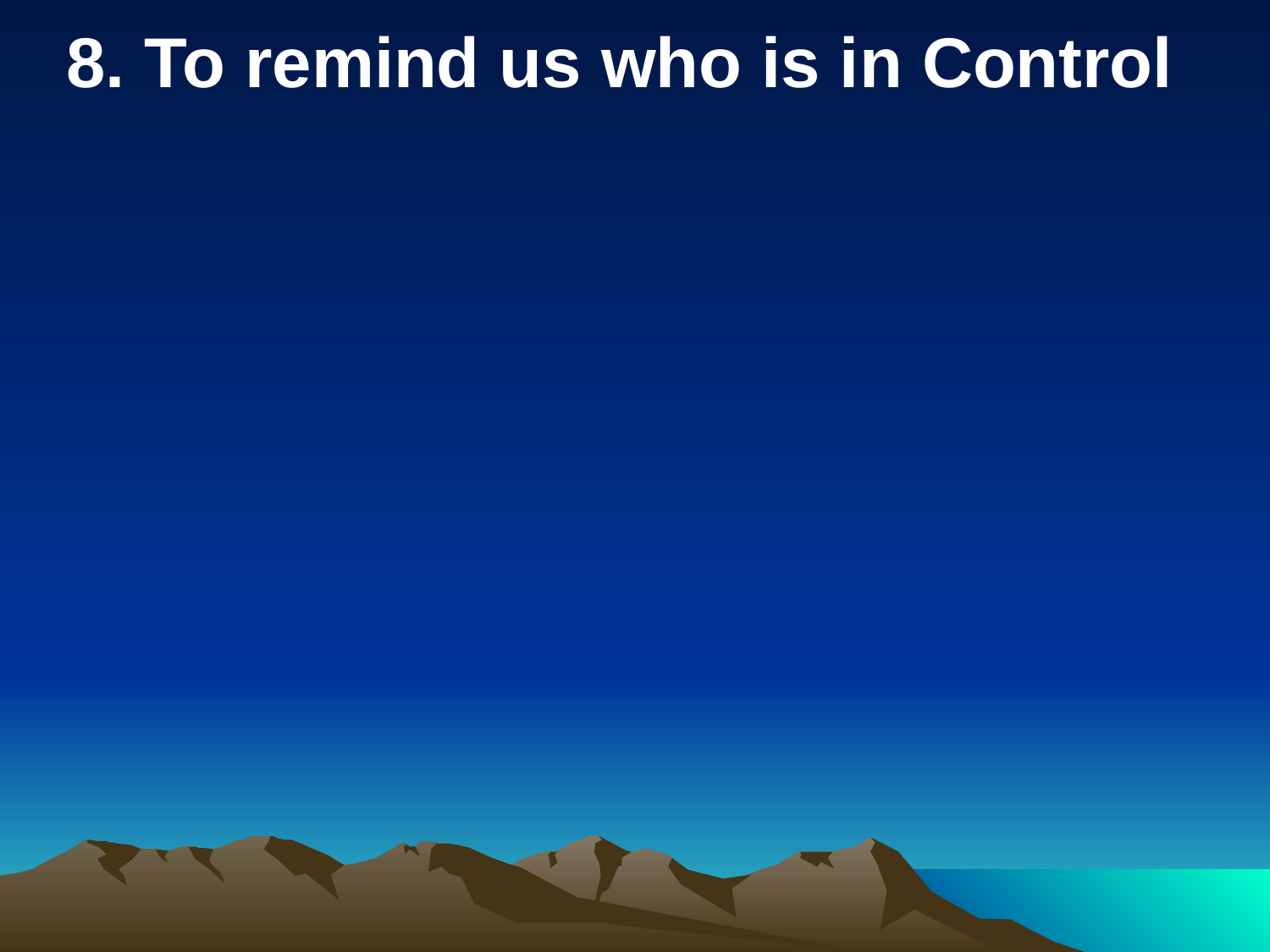

8. To remind us who is in Control